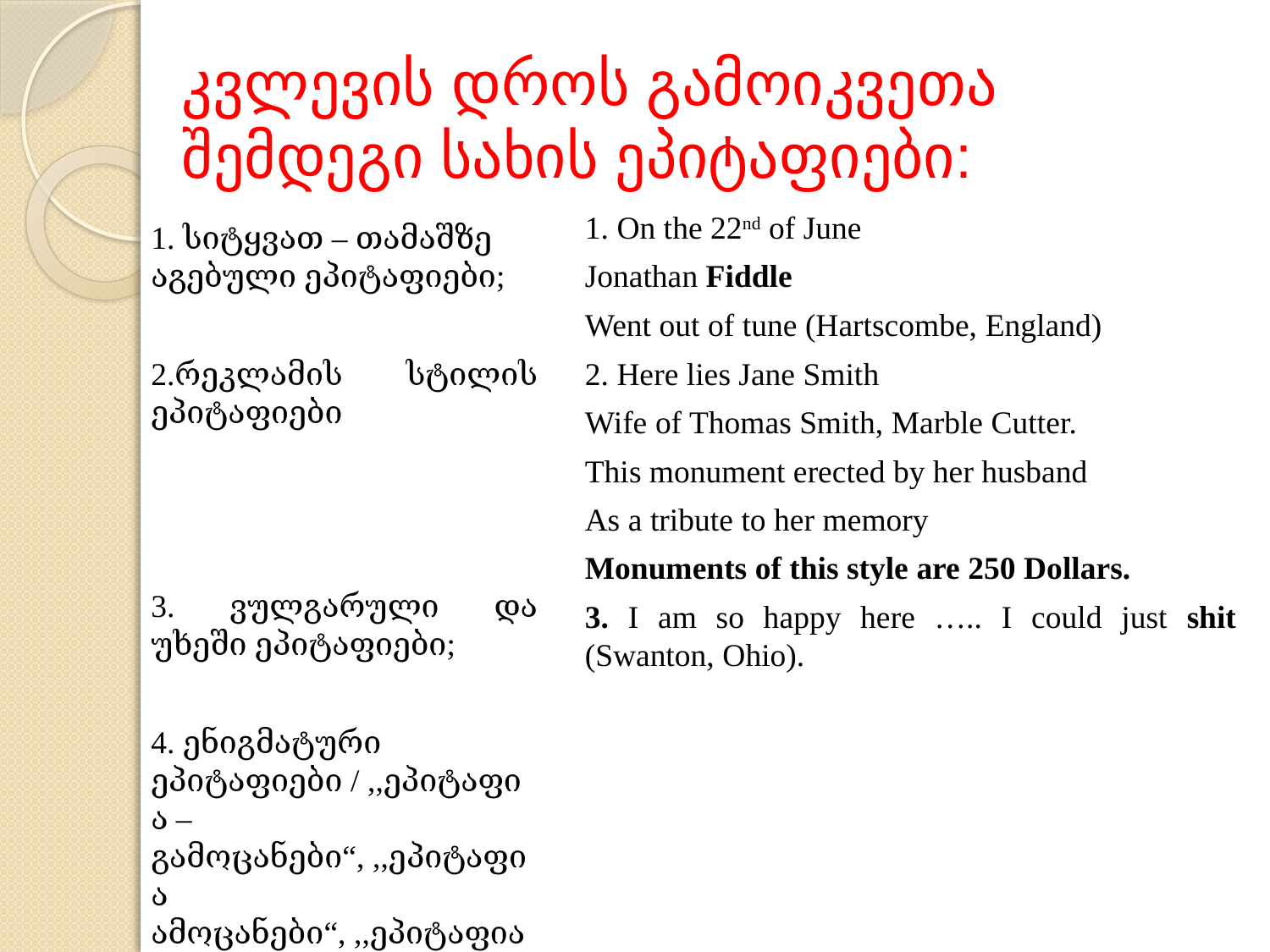

# კვლევის დროს გამოიკვეთა შემდეგი სახის ეპიტაფიები:
1. On the 22nd of June
Jonathan Fiddle
Went out of tune (Hartscombe, England)
2. Here lies Jane Smith
Wife of Thomas Smith, Marble Cutter.
This monument erected by her husband
As a tribute to her memory
Monuments of this style are 250 Dollars.
3. I am so happy here ….. I could just shit (Swanton, Ohio).
1. სიტყვათ – თამაშზე აგებული ეპიტაფიები;

2.რეკლამის სტილის ეპიტაფიები

3. ვულგარული და უხეში ეპიტაფიები;

4. ენიგმატური ეპიტაფიები / ,,ეპიტაფია – გამოცანები“, ,,ეპიტაფია ამოცანები“, ,,ეპიტაფია თავსატეხები“.